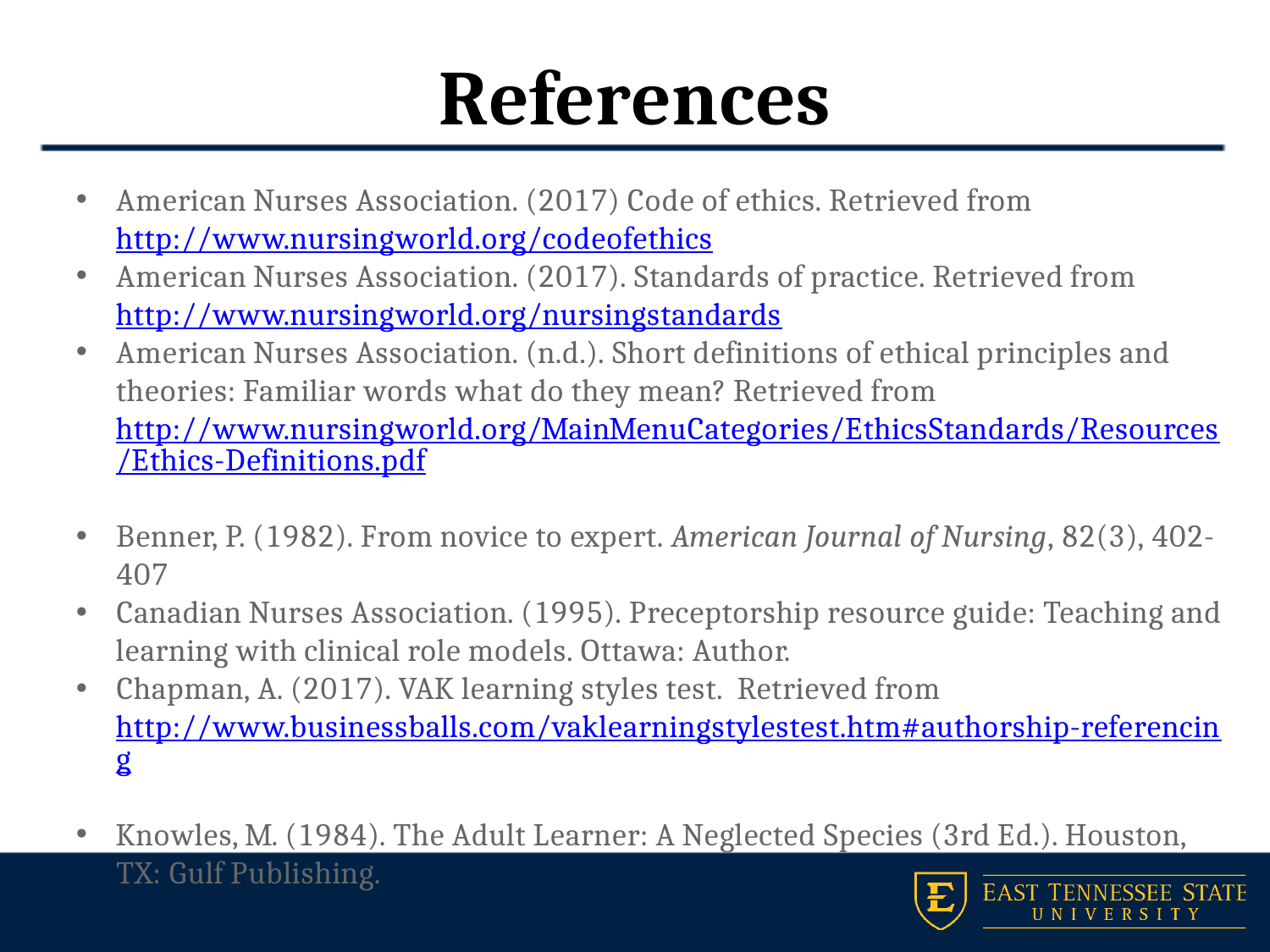

# References
American Nurses Association. (2017) Code of ethics. Retrieved from http://www.nursingworld.org/codeofethics
American Nurses Association. (2017). Standards of practice. Retrieved from http://www.nursingworld.org/nursingstandards
American Nurses Association. (n.d.). Short definitions of ethical principles and theories: Familiar words what do they mean? Retrieved from http://www.nursingworld.org/MainMenuCategories/EthicsStandards/Resources/Ethics-Definitions.pdf
Benner, P. (1982). From novice to expert. American Journal of Nursing, 82(3), 402-407
Canadian Nurses Association. (1995). Preceptorship resource guide: Teaching and learning with clinical role models. Ottawa: Author.
Chapman, A. (2017). VAK learning styles test.  Retrieved from http://www.businessballs.com/vaklearningstylestest.htm#authorship-referencing
Knowles, M. (1984). The Adult Learner: A Neglected Species (3rd Ed.). Houston, TX: Gulf Publishing.